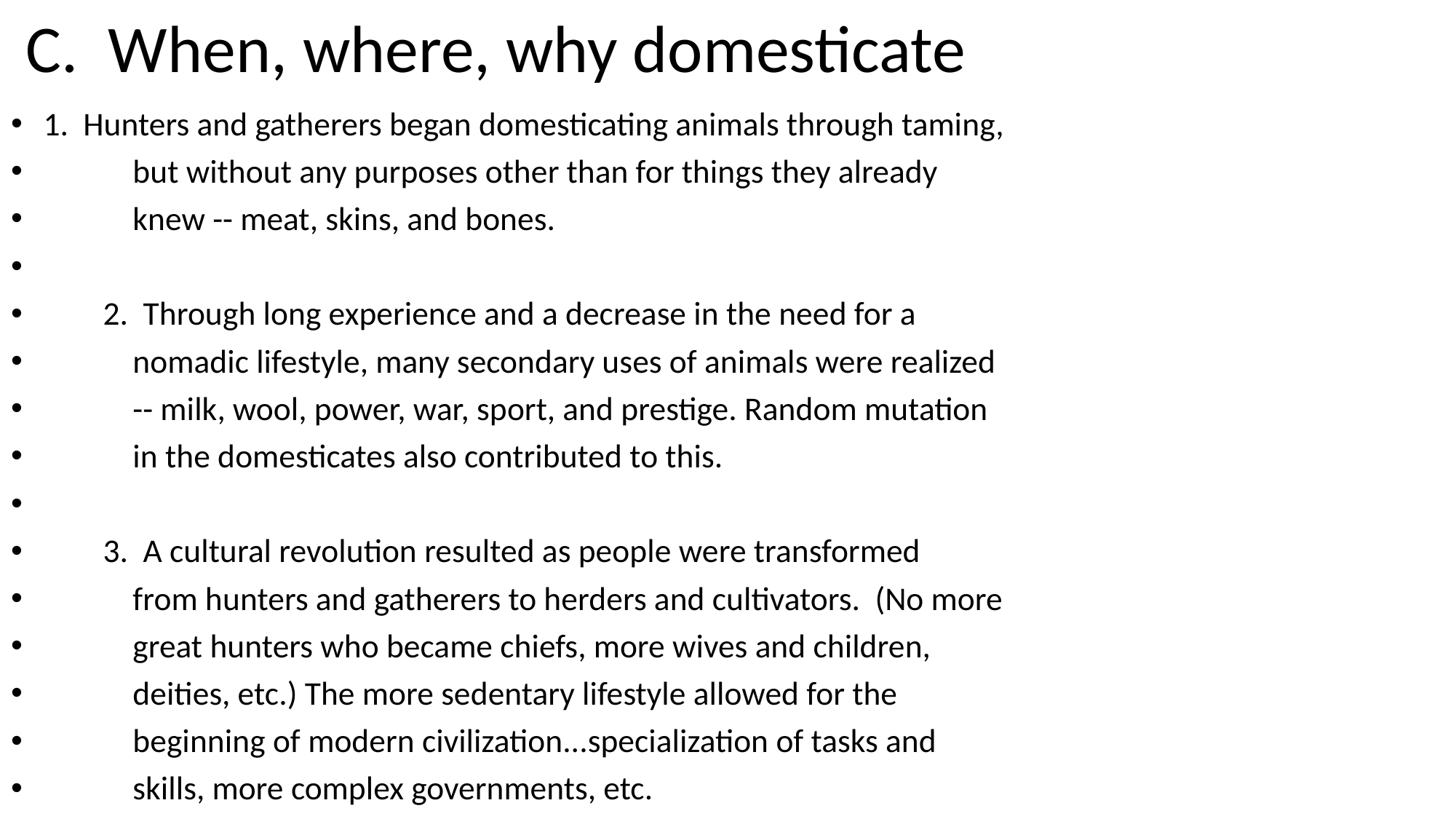

# C.  When, where, why domesticate
 1.  Hunters and gatherers began domesticating animals through taming,
             but without any purposes other than for things they already
             knew -- meat, skins, and bones.

         2.  Through long experience and a decrease in the need for a
             nomadic lifestyle, many secondary uses of animals were realized
             -- milk, wool, power, war, sport, and prestige. Random mutation
             in the domesticates also contributed to this.

         3.  A cultural revolution resulted as people were transformed
             from hunters and gatherers to herders and cultivators.  (No more
             great hunters who became chiefs, more wives and children,
             deities, etc.) The more sedentary lifestyle allowed for the
             beginning of modern civilization...specialization of tasks and
             skills, more complex governments, etc.